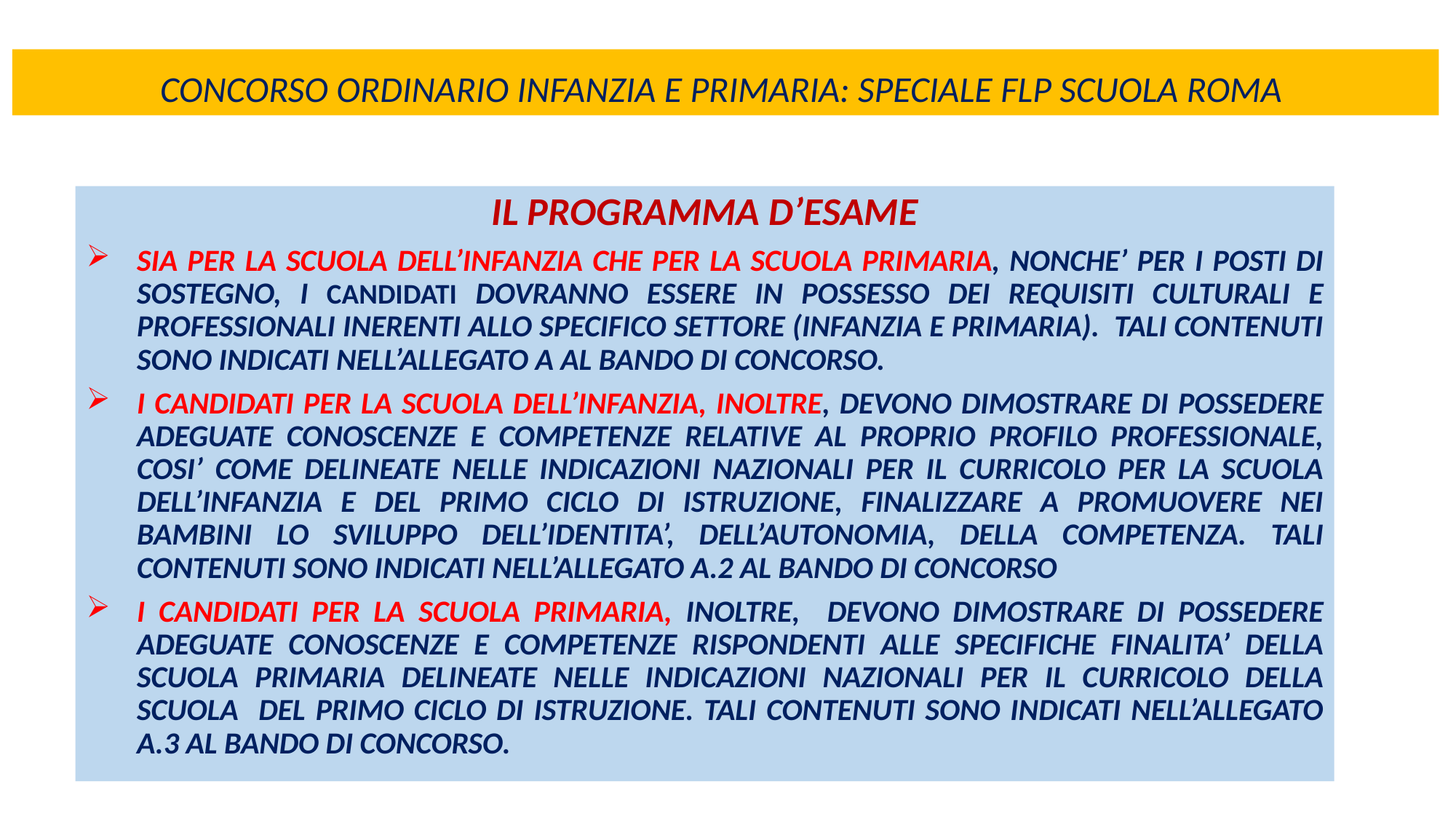

# CONCORSO ORDINARIO INFANZIA E PRIMARIA: SPECIALE FLP SCUOLA ROMA
IL PROGRAMMA D’ESAME
SIA PER LA SCUOLA DELL’INFANZIA CHE PER LA SCUOLA PRIMARIA, NONCHE’ PER I POSTI DI SOSTEGNO, I CANDIDATI DOVRANNO ESSERE IN POSSESSO DEI REQUISITI CULTURALI E PROFESSIONALI INERENTI ALLO SPECIFICO SETTORE (INFANZIA E PRIMARIA).  TALI CONTENUTI SONO INDICATI NELL’ALLEGATO A AL BANDO DI CONCORSO.
I CANDIDATI PER LA SCUOLA DELL’INFANZIA, INOLTRE, DEVONO DIMOSTRARE DI POSSEDERE ADEGUATE CONOSCENZE E COMPETENZE RELATIVE AL PROPRIO PROFILO PROFESSIONALE, COSI’ COME DELINEATE NELLE INDICAZIONI NAZIONALI PER IL CURRICOLO PER LA SCUOLA DELL’INFANZIA E DEL PRIMO CICLO DI ISTRUZIONE, FINALIZZARE A PROMUOVERE NEI BAMBINI LO SVILUPPO DELL’IDENTITA’, DELL’AUTONOMIA, DELLA COMPETENZA. TALI CONTENUTI SONO INDICATI NELL’ALLEGATO A.2 AL BANDO DI CONCORSO
I CANDIDATI PER LA SCUOLA PRIMARIA, INOLTRE,  DEVONO DIMOSTRARE DI POSSEDERE ADEGUATE CONOSCENZE E COMPETENZE RISPONDENTI ALLE SPECIFICHE FINALITA’ DELLA SCUOLA PRIMARIA DELINEATE NELLE INDICAZIONI NAZIONALI PER IL CURRICOLO DELLA SCUOLA  DEL PRIMO CICLO DI ISTRUZIONE. TALI CONTENUTI SONO INDICATI NELL’ALLEGATO A.3 AL BANDO DI CONCORSO.